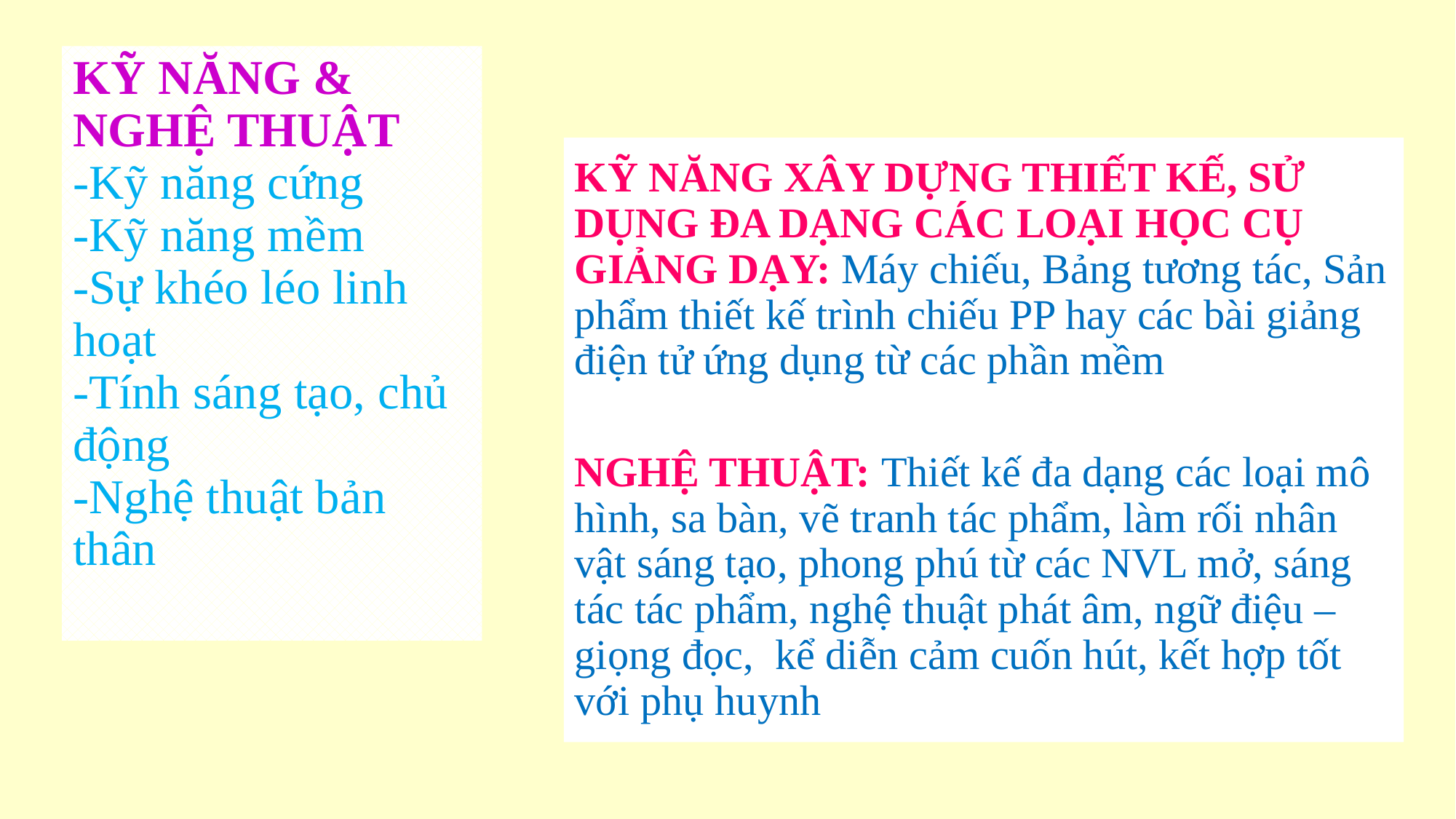

# KỸ NĂNG & NGHỆ THUẬT -Kỹ năng cứng -Kỹ năng mềm -Sự khéo léo linh hoạt -Tính sáng tạo, chủ động -Nghệ thuật bản thân
KỸ NĂNG XÂY DỰNG THIẾT KẾ, SỬ DỤNG ĐA DẠNG CÁC LOẠI HỌC CỤ GIẢNG DẠY: Máy chiếu, Bảng tương tác, Sản phẩm thiết kế trình chiếu PP hay các bài giảng điện tử ứng dụng từ các phần mềm
NGHỆ THUẬT: Thiết kế đa dạng các loại mô hình, sa bàn, vẽ tranh tác phẩm, làm rối nhân vật sáng tạo, phong phú từ các NVL mở, sáng tác tác phẩm, nghệ thuật phát âm, ngữ điệu –giọng đọc,  kể diễn cảm cuốn hút, kết hợp tốt với phụ huynh